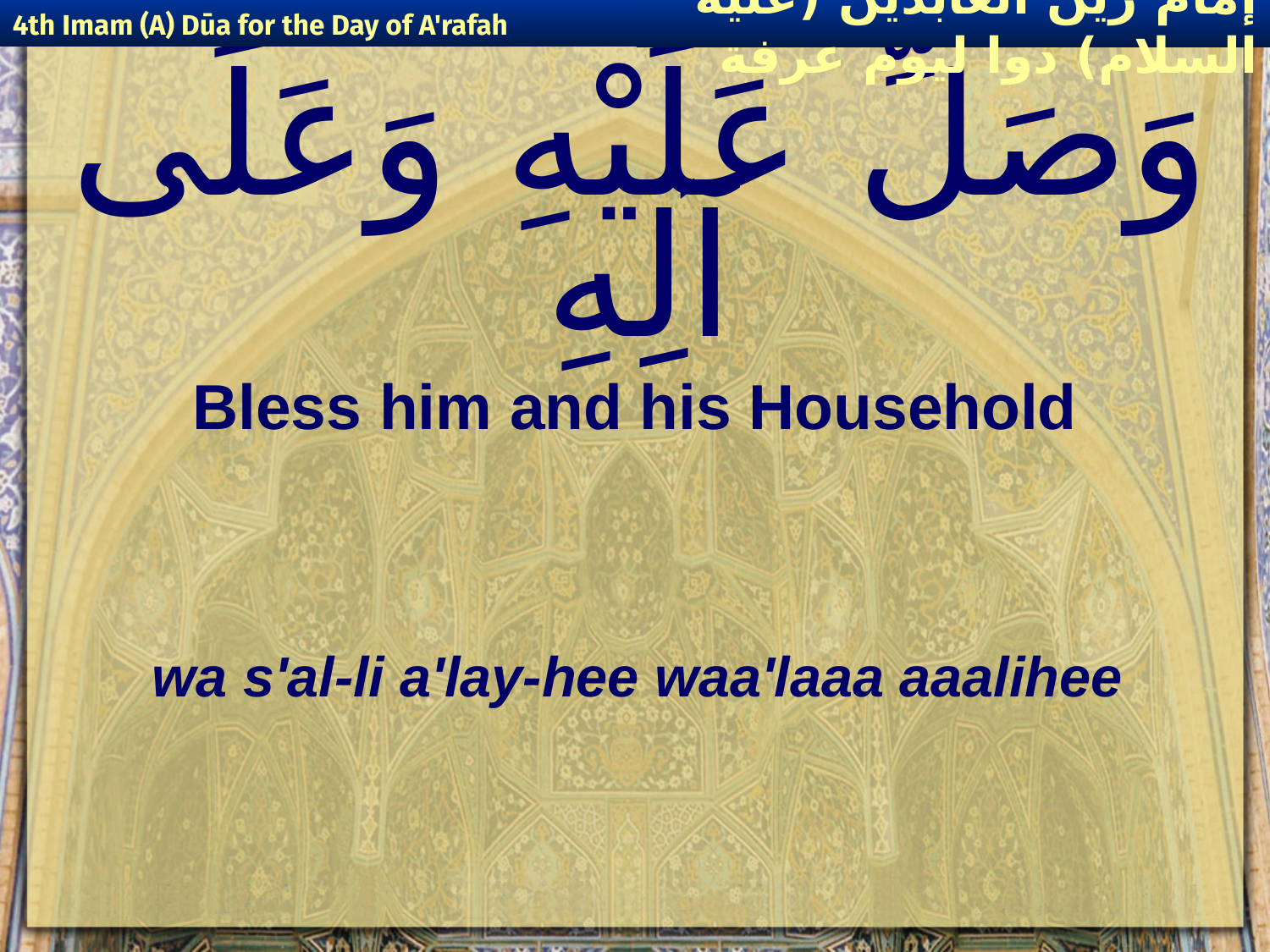

4th Imam (A) Dūa for the Day of A'rafah
إمام زين العابدين (عليه السلام) دوا ليوم عرفة
# وَصَلِّ عَلَيْهِ وَعَلَى آلِهِ
Bless him and his Household
wa s'al-li a'lay-hee waa'laaa aaalihee